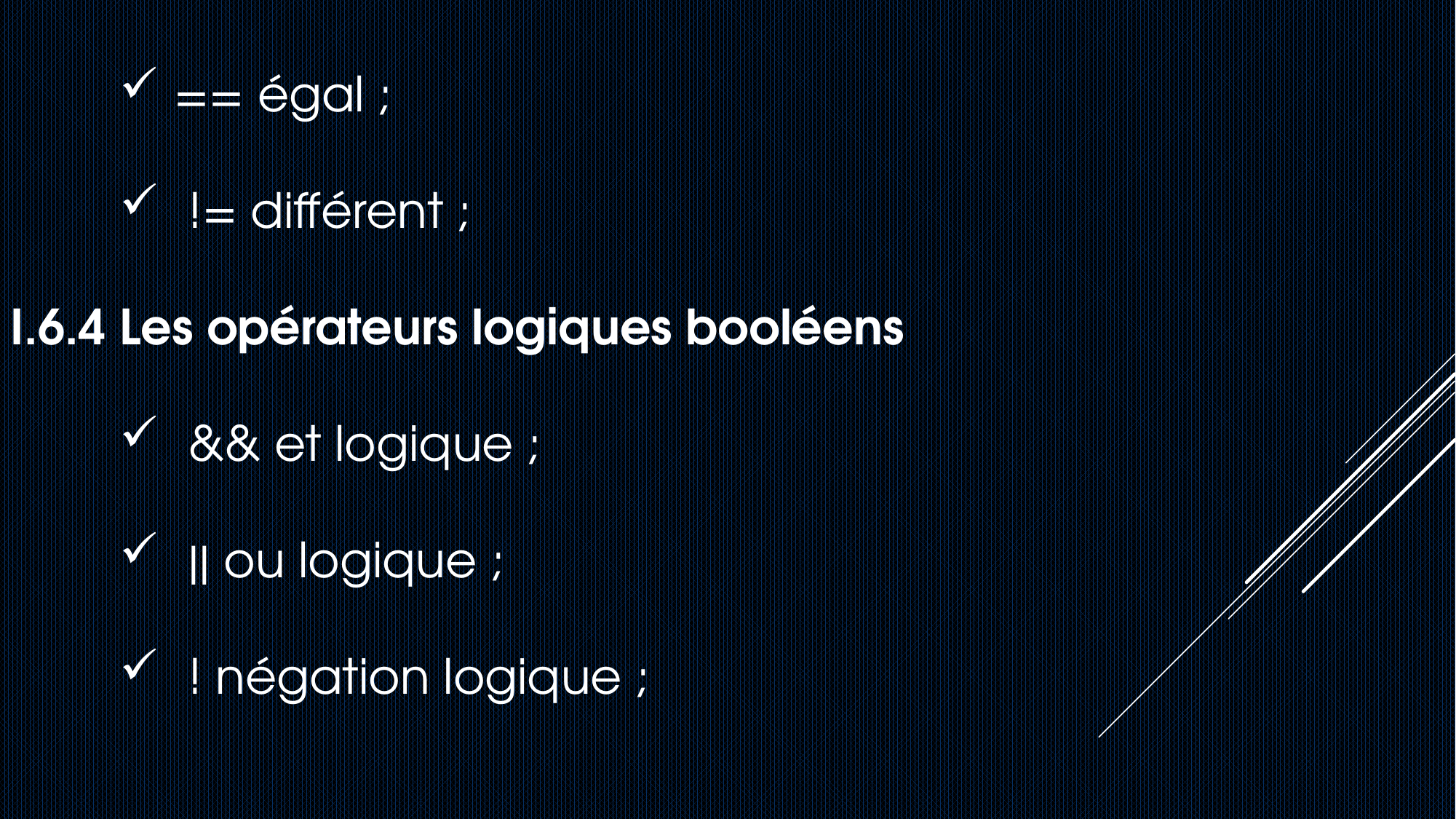

== égal ;
 != différent ;
I.6.4 Les opérateurs logiques booléens
 && et logique ;
 || ou logique ;
 ! négation logique ;